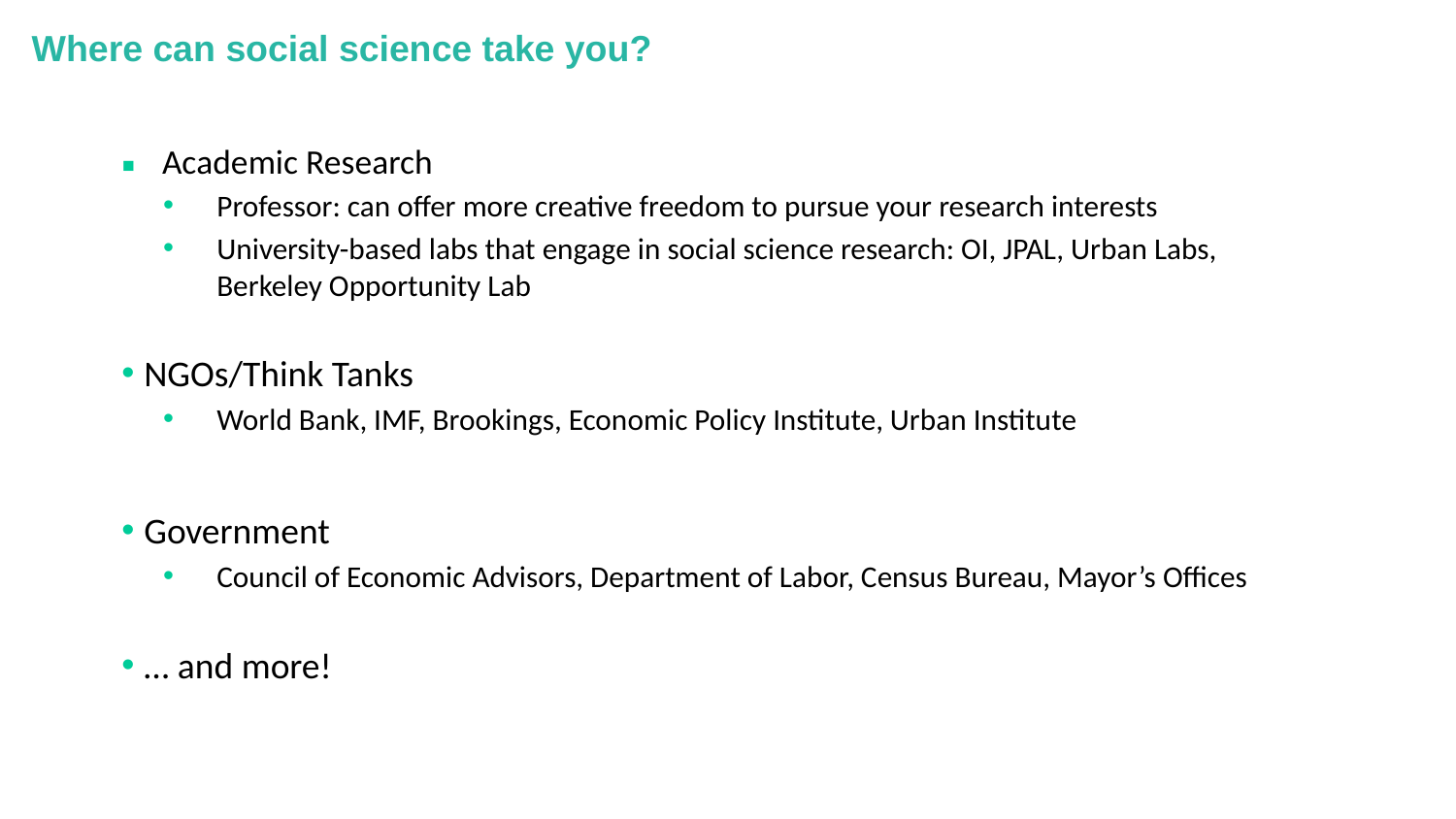

Where can social science take you?
Academic Research
Professor: can offer more creative freedom to pursue your research interests
University-based labs that engage in social science research: OI, JPAL, Urban Labs, Berkeley Opportunity Lab

NGOs/Think Tanks
World Bank, IMF, Brookings, Economic Policy Institute, Urban Institute

Government
Council of Economic Advisors, Department of Labor, Census Bureau, Mayor’s Offices

… and more!